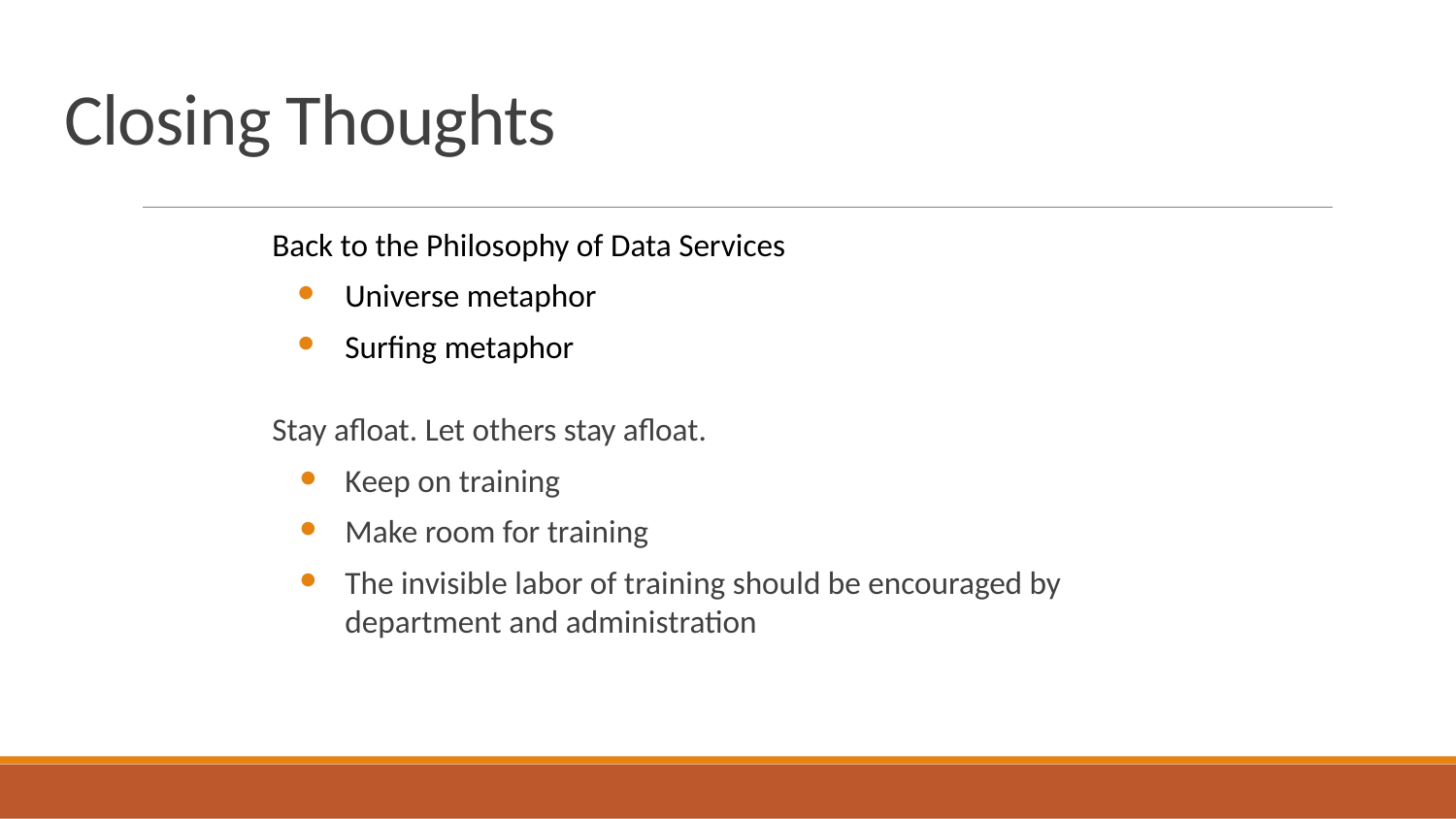

# Closing Thoughts
Back to the Philosophy of Data Services
Universe metaphor
Surfing metaphor
Stay afloat. Let others stay afloat.
Keep on training
Make room for training
The invisible labor of training should be encouraged by department and administration